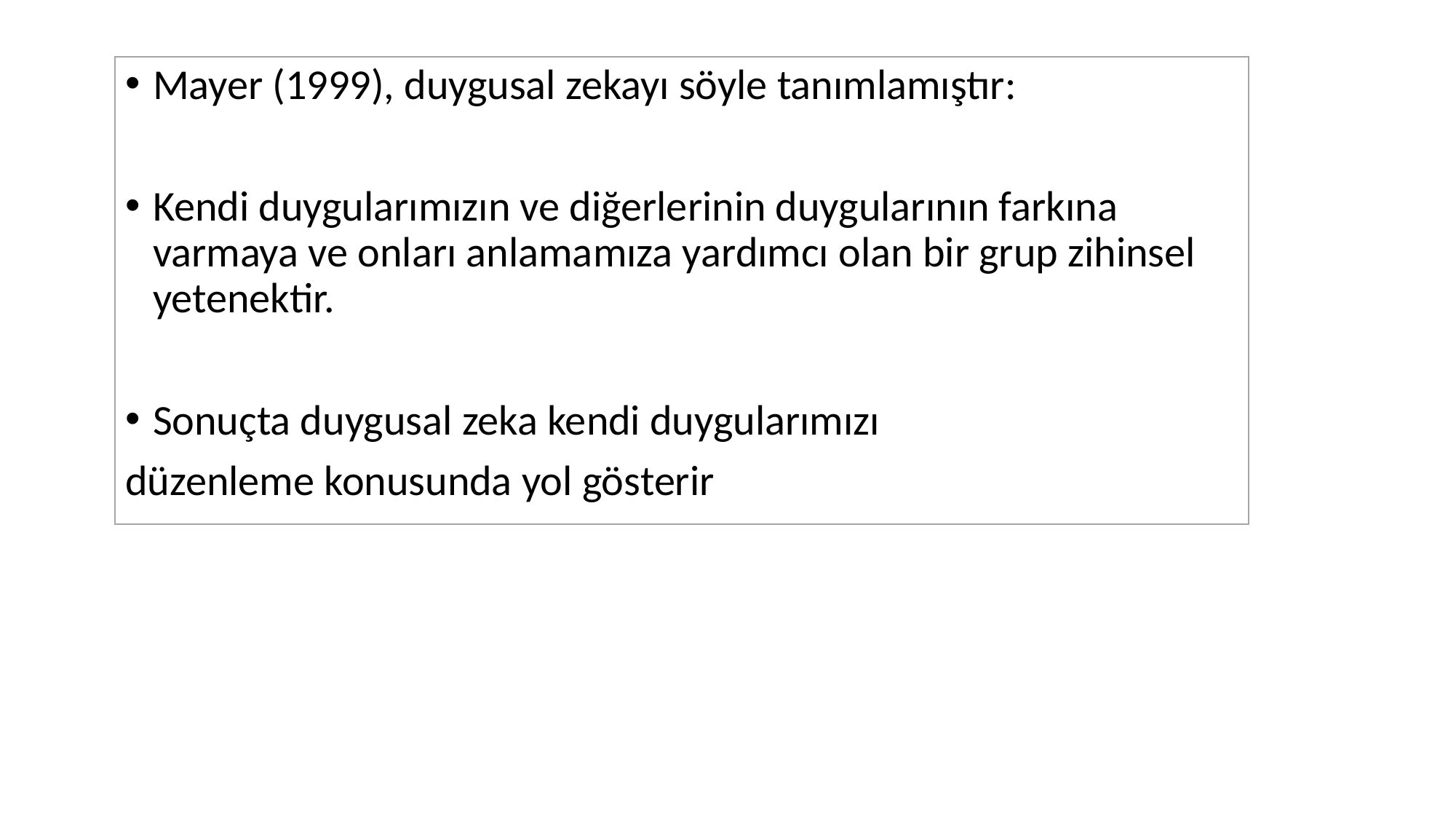

Mayer (1999), duygusal zekayı söyle tanımlamıştır:

Kendi duygularımızın ve diğerlerinin duygularının farkına varmaya ve onları anlamamıza yardımcı olan bir grup zihinsel yetenektir.

Sonuçta duygusal zeka kendi duygularımızı
düzenleme konusunda yol gösterir